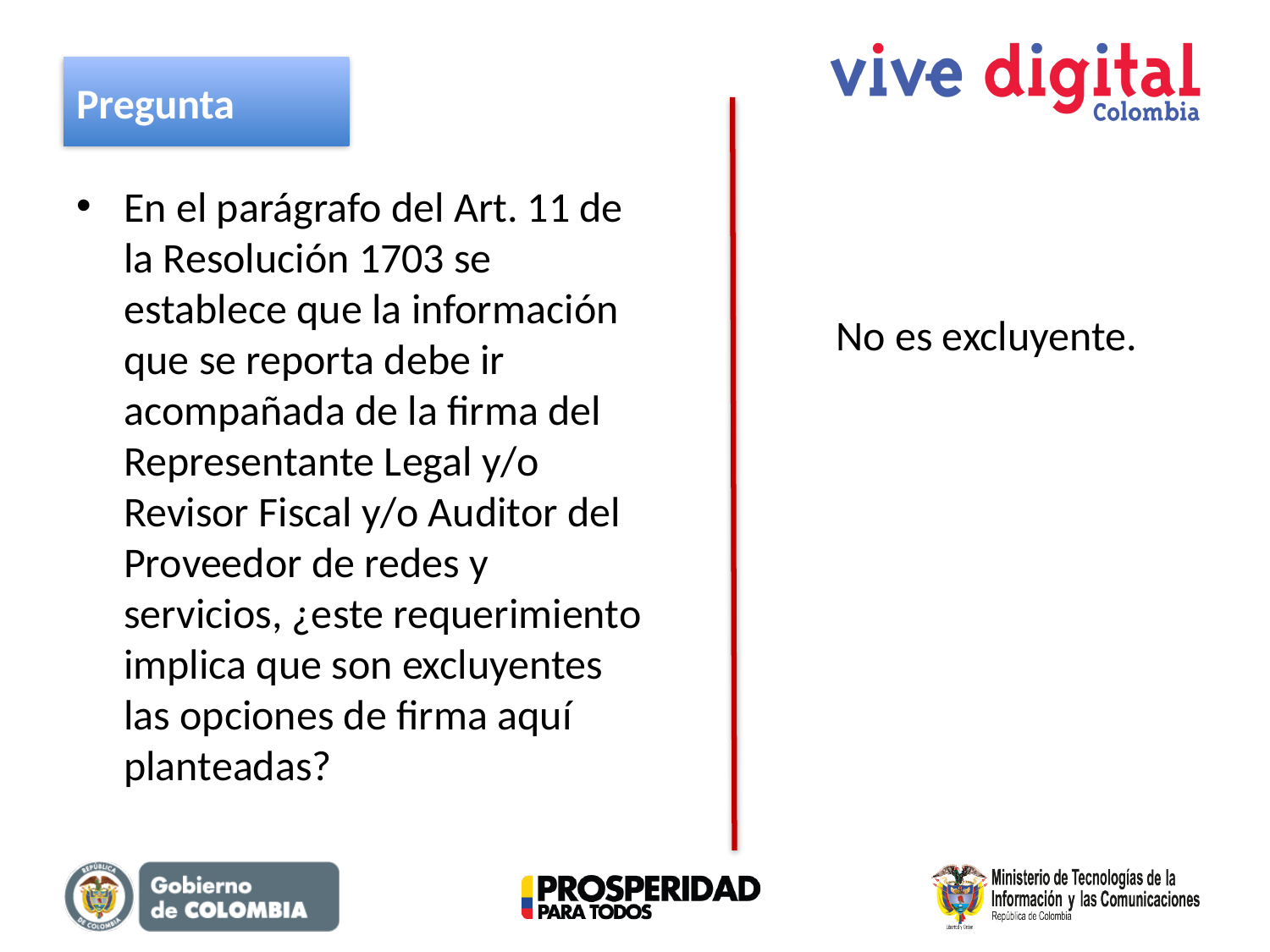

Pregunta
En el parágrafo del Art. 11 de la Resolución 1703 se establece que la información que se reporta debe ir acompañada de la firma del Representante Legal y/o Revisor Fiscal y/o Auditor del Proveedor de redes y servicios, ¿este requerimiento implica que son excluyentes las opciones de firma aquí planteadas?

No es excluyente.